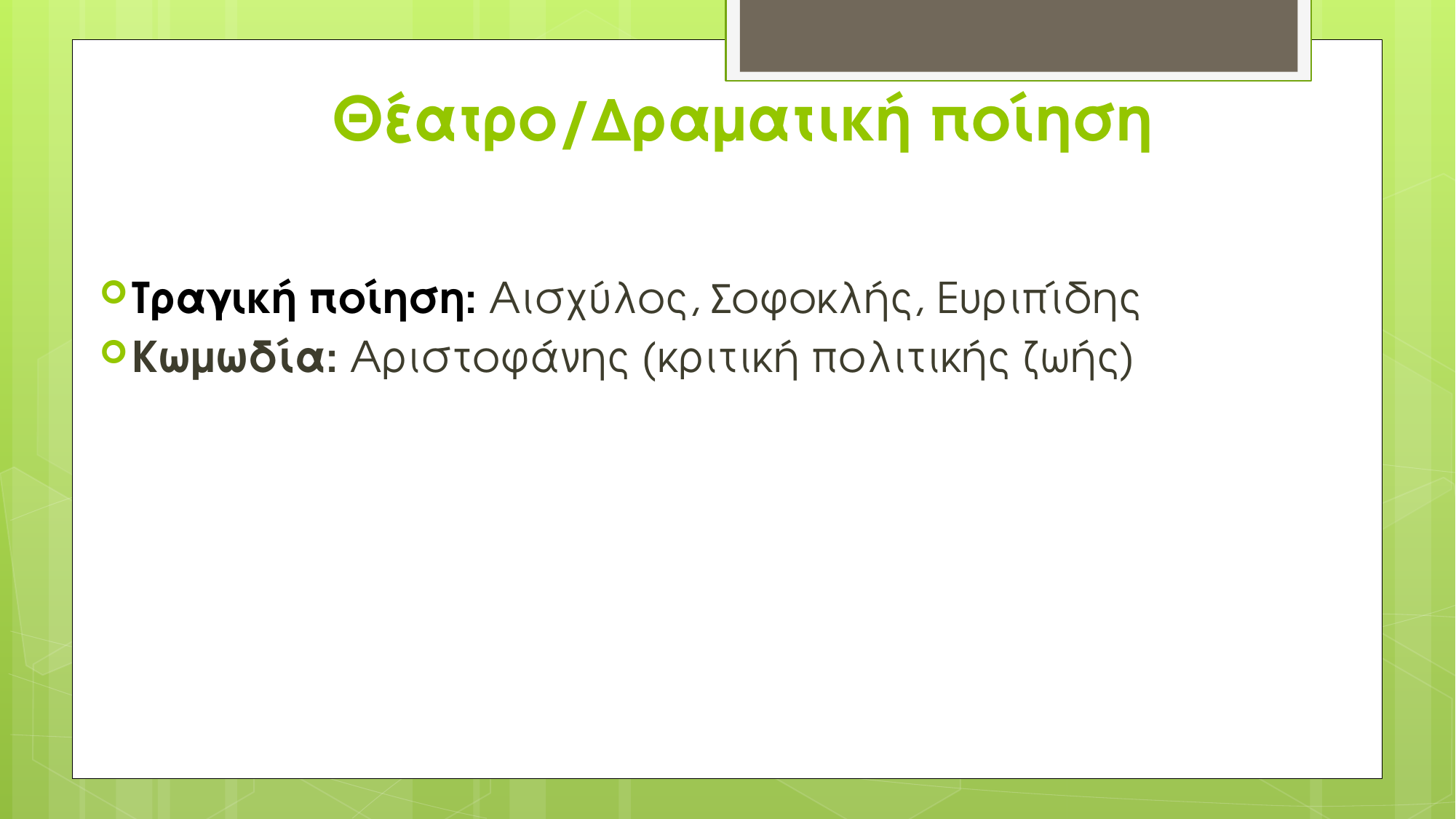

# Θέατρο/Δραματική ποίηση
Τραγική ποίηση: Αισχύλος, Σοφοκλής, Ευριπίδης
Κωμωδία: Αριστοφάνης (κριτική πολιτικής ζωής)